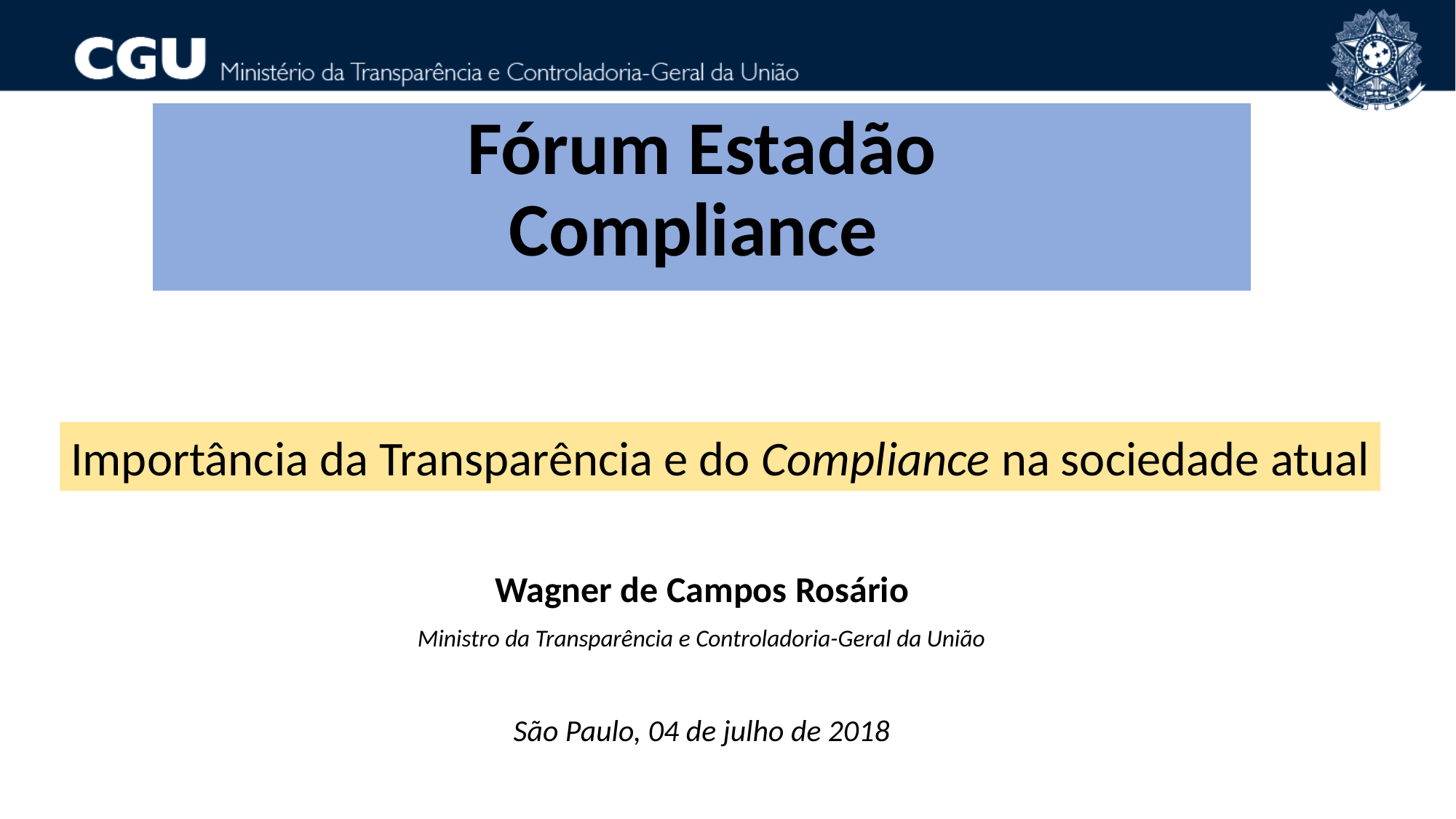

Fórum Estadão
Compliance

Importância da Transparência e do Compliance na sociedade atual
Wagner de Campos Rosário
Ministro da Transparência e Controladoria-Geral da União

São Paulo, 04 de julho de 2018